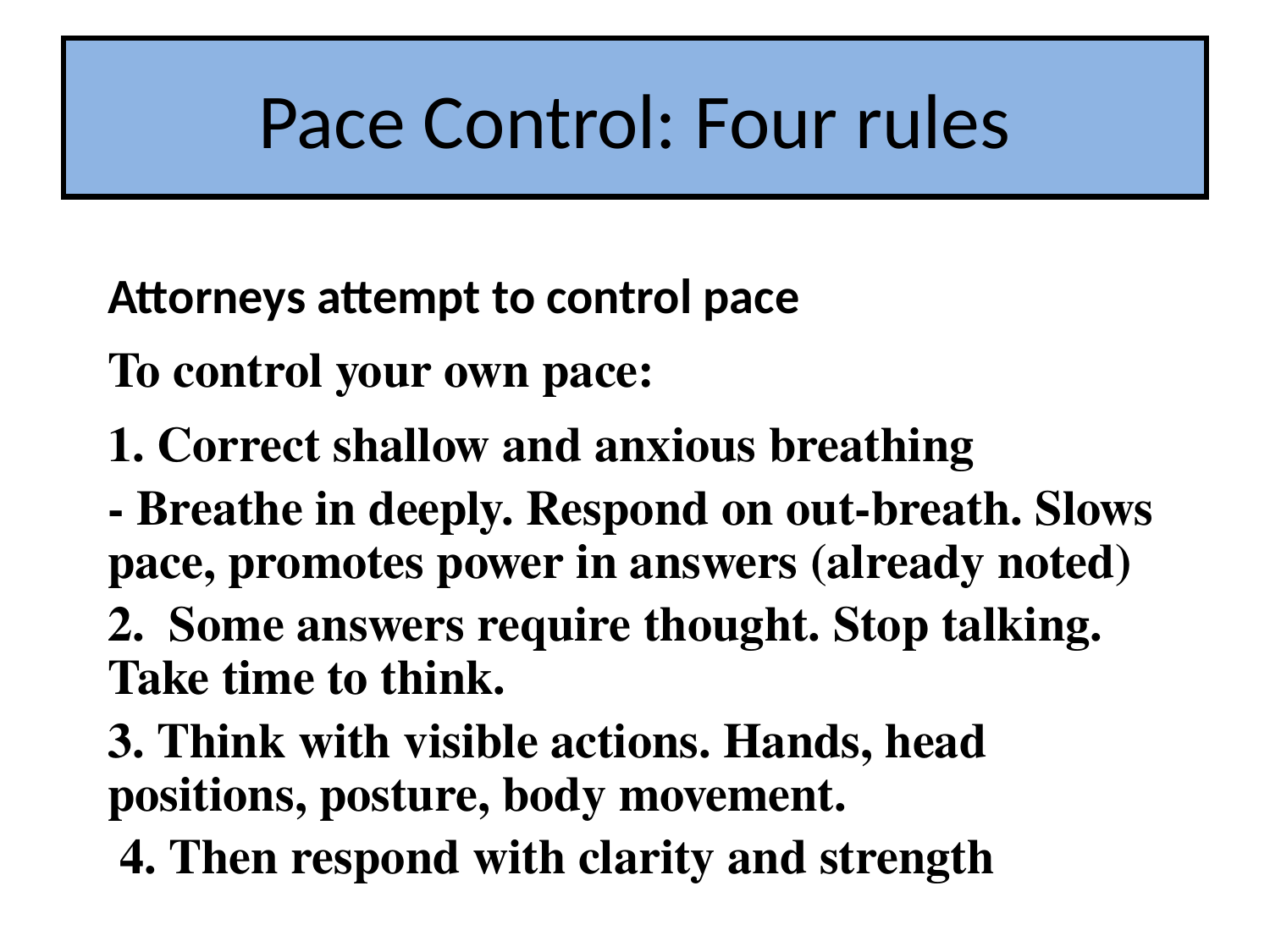

# Pace Control: Four rules
Attorneys attempt to control pace
To control your own pace:
1. Correct shallow and anxious breathing
- Breathe in deeply. Respond on out-breath. Slows pace, promotes power in answers (already noted)
2.  Some answers require thought. Stop talking. Take time to think.
3. Think with visible actions. Hands, head positions, posture, body movement.
 4. Then respond with clarity and strength